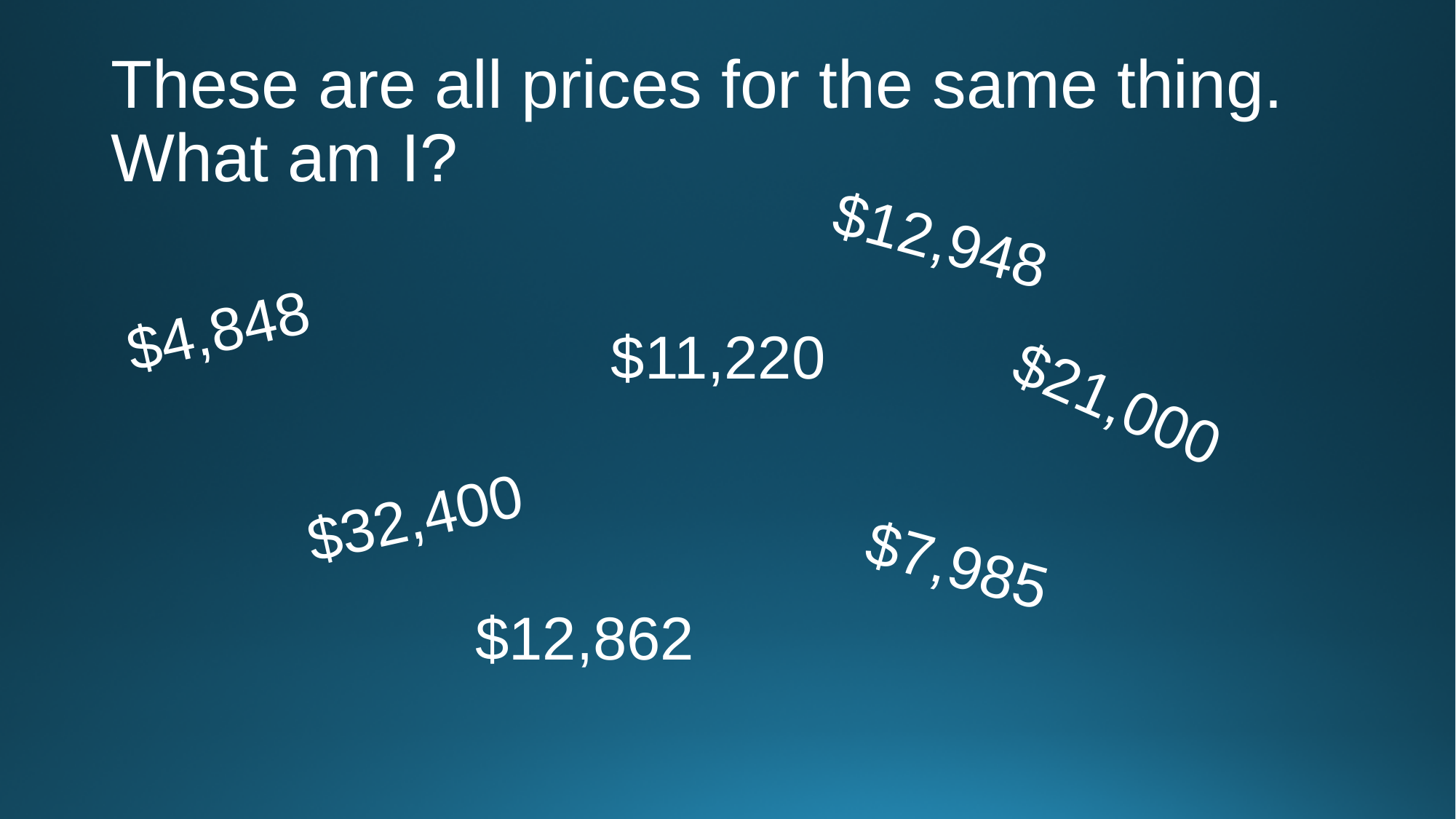

# These are all prices for the same thing.  What am I?
$12,948
$4,848
$11,220
$21,000
$32,400
$7,985
$12,862